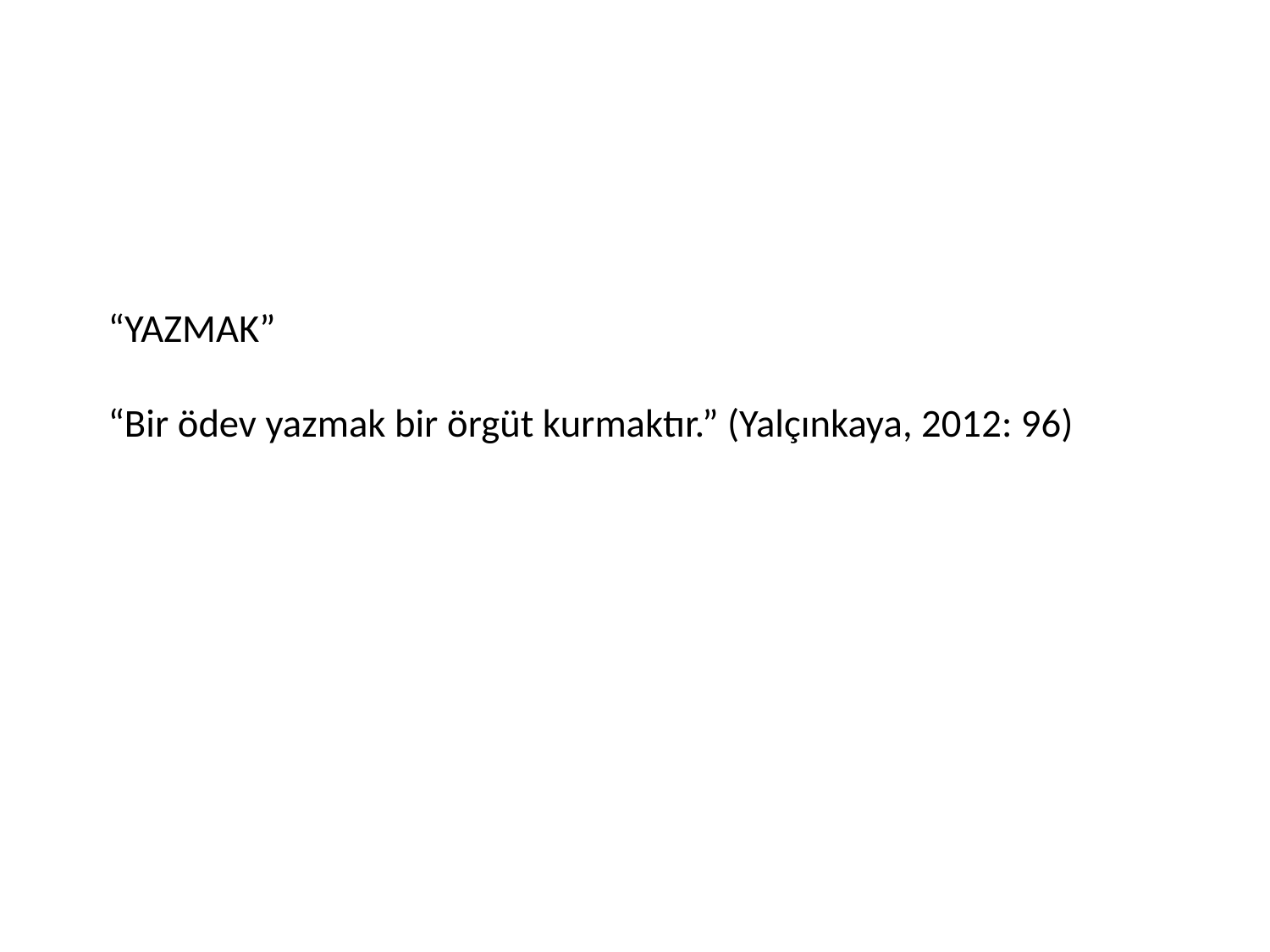

# “YAZMAK” “Bir ödev yazmak bir örgüt kurmaktır.” (Yalçınkaya, 2012: 96)